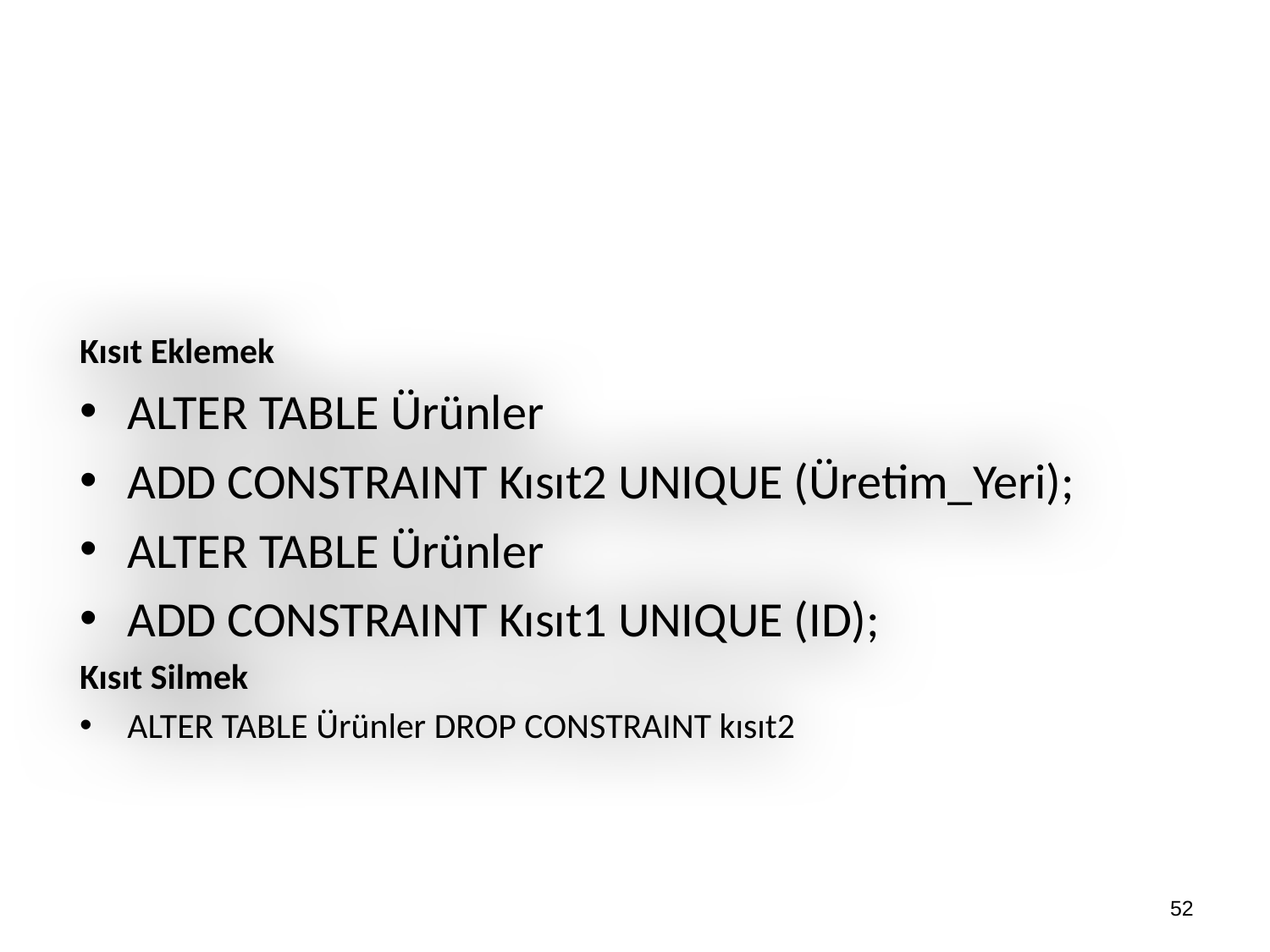

#
Kısıt Eklemek
ALTER TABLE Ürünler
ADD CONSTRAINT Kısıt2 UNIQUE (Üretim_Yeri);
ALTER TABLE Ürünler
ADD CONSTRAINT Kısıt1 UNIQUE (ID);
Kısıt Silmek
ALTER TABLE Ürünler DROP CONSTRAINT kısıt2
52